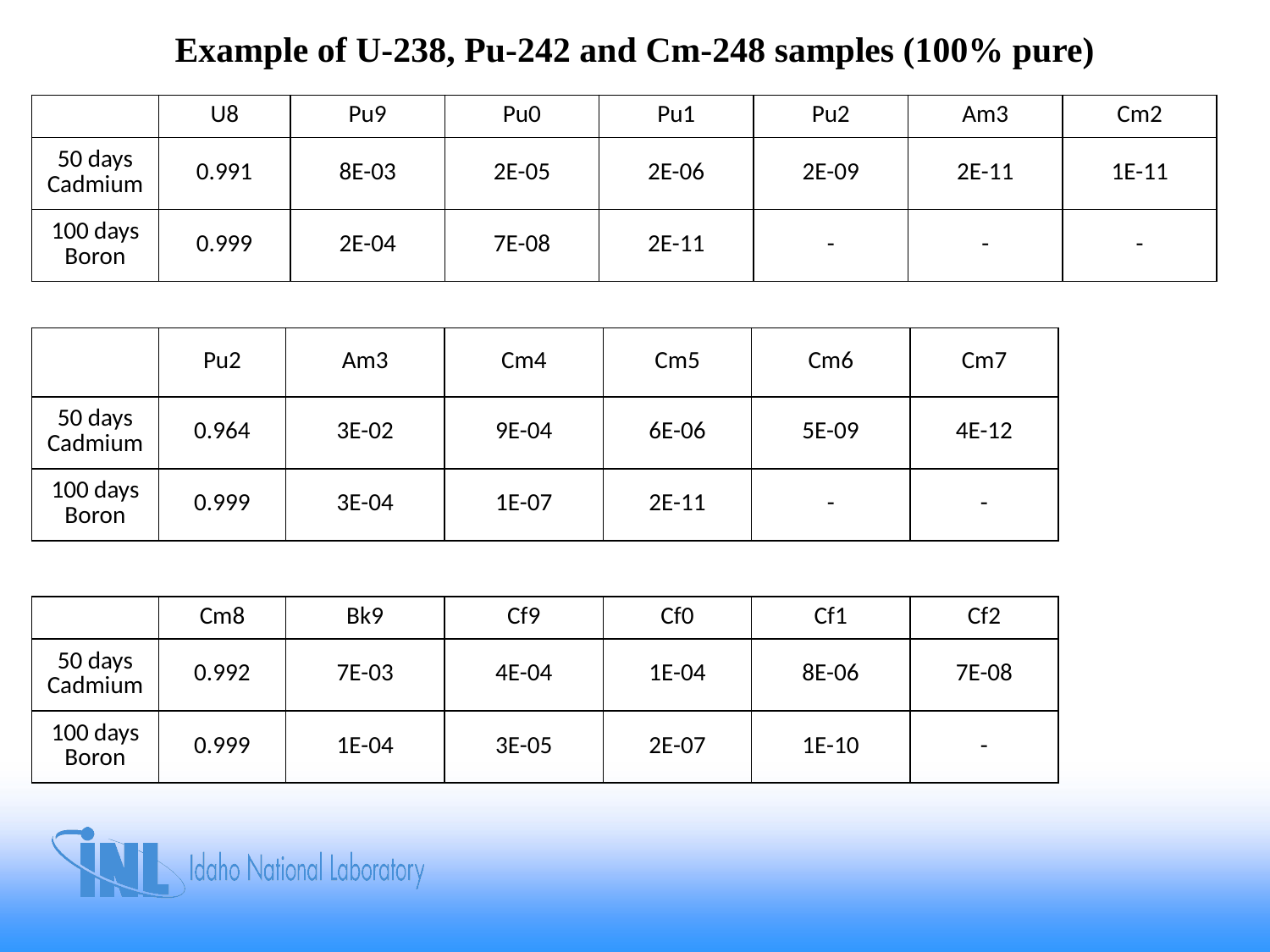

Example of U-238, Pu-242 and Cm-248 samples (100% pure)
|  | U8 | Pu9 | Pu0 | Pu1 | Pu2 | Am3 | Cm2 |
| --- | --- | --- | --- | --- | --- | --- | --- |
| 50 days Cadmium | 0.991 | 8E-03 | 2E-05 | 2E-06 | 2E-09 | 2E-11 | 1E-11 |
| 100 days Boron | 0.999 | 2E-04 | 7E-08 | 2E-11 | - | - | - |
|  | Pu2 | Am3 | Cm4 | Cm5 | Cm6 | Cm7 |
| --- | --- | --- | --- | --- | --- | --- |
| 50 days Cadmium | 0.964 | 3E-02 | 9E-04 | 6E-06 | 5E-09 | 4E-12 |
| 100 days Boron | 0.999 | 3E-04 | 1E-07 | 2E-11 | - | - |
|  | Cm8 | Bk9 | Cf9 | Cf0 | Cf1 | Cf2 |
| --- | --- | --- | --- | --- | --- | --- |
| 50 days Cadmium | 0.992 | 7E-03 | 4E-04 | 1E-04 | 8E-06 | 7E-08 |
| 100 days Boron | 0.999 | 1E-04 | 3E-05 | 2E-07 | 1E-10 | - |